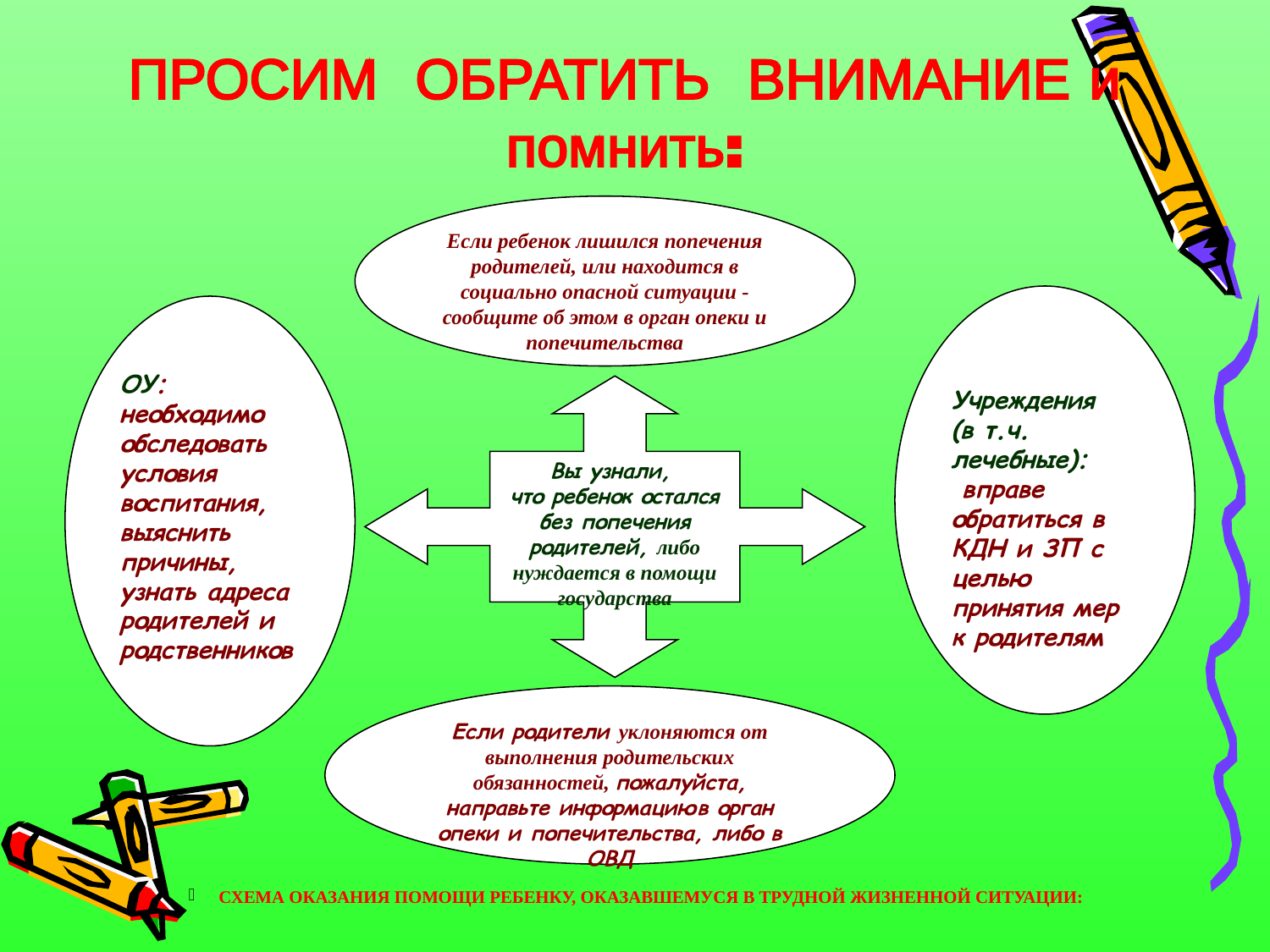

ПРОСИМ  ОБРАТИТЬ  ВНИМАНИЕ и помнить:
Если ребенок лишился попечения родителей, или находится в социально опасной ситуации - сообщите об этом в орган опеки и попечительства

Учреждения
(в т.ч. лечебные):
 вправе обратиться в КДН и ЗП с целью принятия мер к родителям
ОУ: необходимо обследовать условия воспитания, выяснить причины, узнать адреса родителей и родственников
Вы узнали,
что ребенок остался без попечения родителей, либо нуждается в помощи государства
Если родители уклоняются от выполнения родительских обязанностей, пожалуйста, направьте информацию в орган опеки и попечительства, либо в ОВД
СХЕМА ОКАЗАНИЯ ПОМОЩИ РЕБЕНКУ, ОКАЗАВШЕМУСЯ В ТРУДНОЙ ЖИЗНЕННОЙ СИТУАЦИИ: